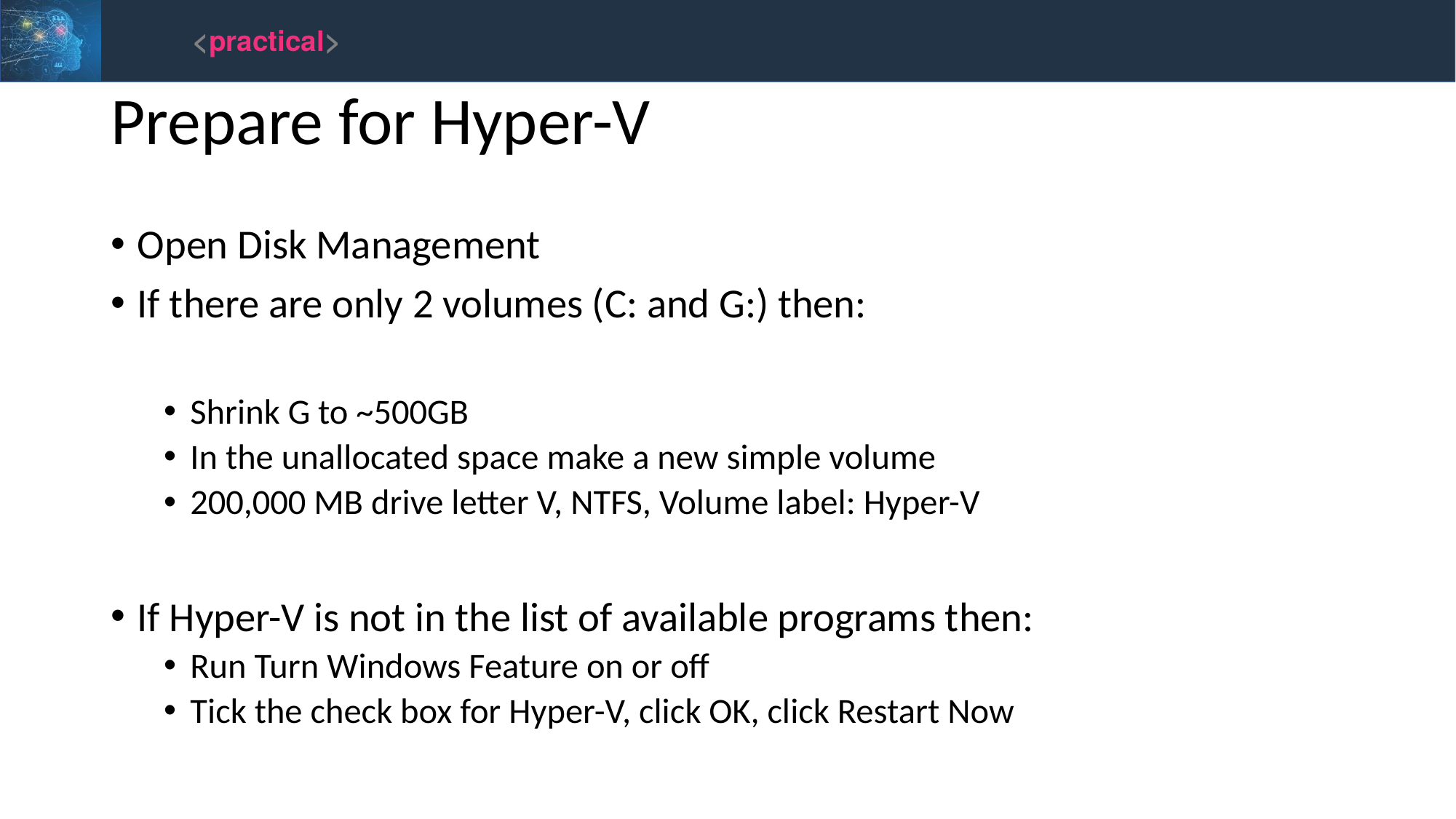

<practical>
# Prepare for Hyper-V
Open Disk Management
If there are only 2 volumes (C: and G:) then:

Shrink G to ~500GB
In the unallocated space make a new simple volume
200,000 MB drive letter V, NTFS, Volume label: Hyper-V

If Hyper-V is not in the list of available programs then:
Run Turn Windows Feature on or off
Tick the check box for Hyper-V, click OK, click Restart Now